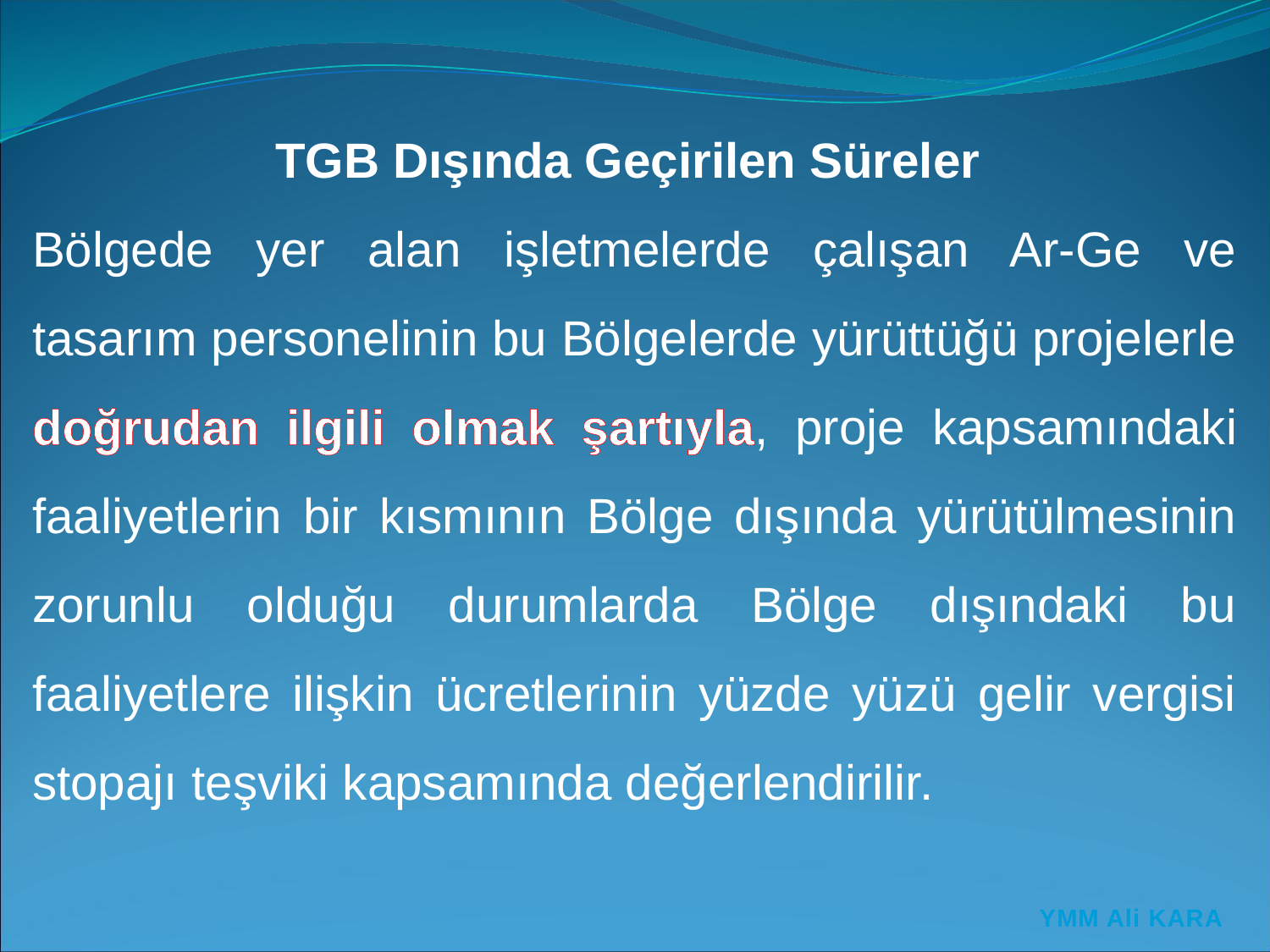

TGB Dışında Geçirilen Süreler
Bölgede yer alan işletmelerde çalışan Ar-Ge ve tasarım personelinin bu Bölgelerde yürüttüğü projelerle doğrudan ilgili olmak şartıyla, proje kapsamındaki faaliyetlerin bir kısmının Bölge dışında yürütülmesinin zorunlu olduğu durumlarda Bölge dışındaki bu faaliyetlere ilişkin ücretlerinin yüzde yüzü gelir vergisi stopajı teşviki kapsamında değerlendirilir.

YMM Ali KARA